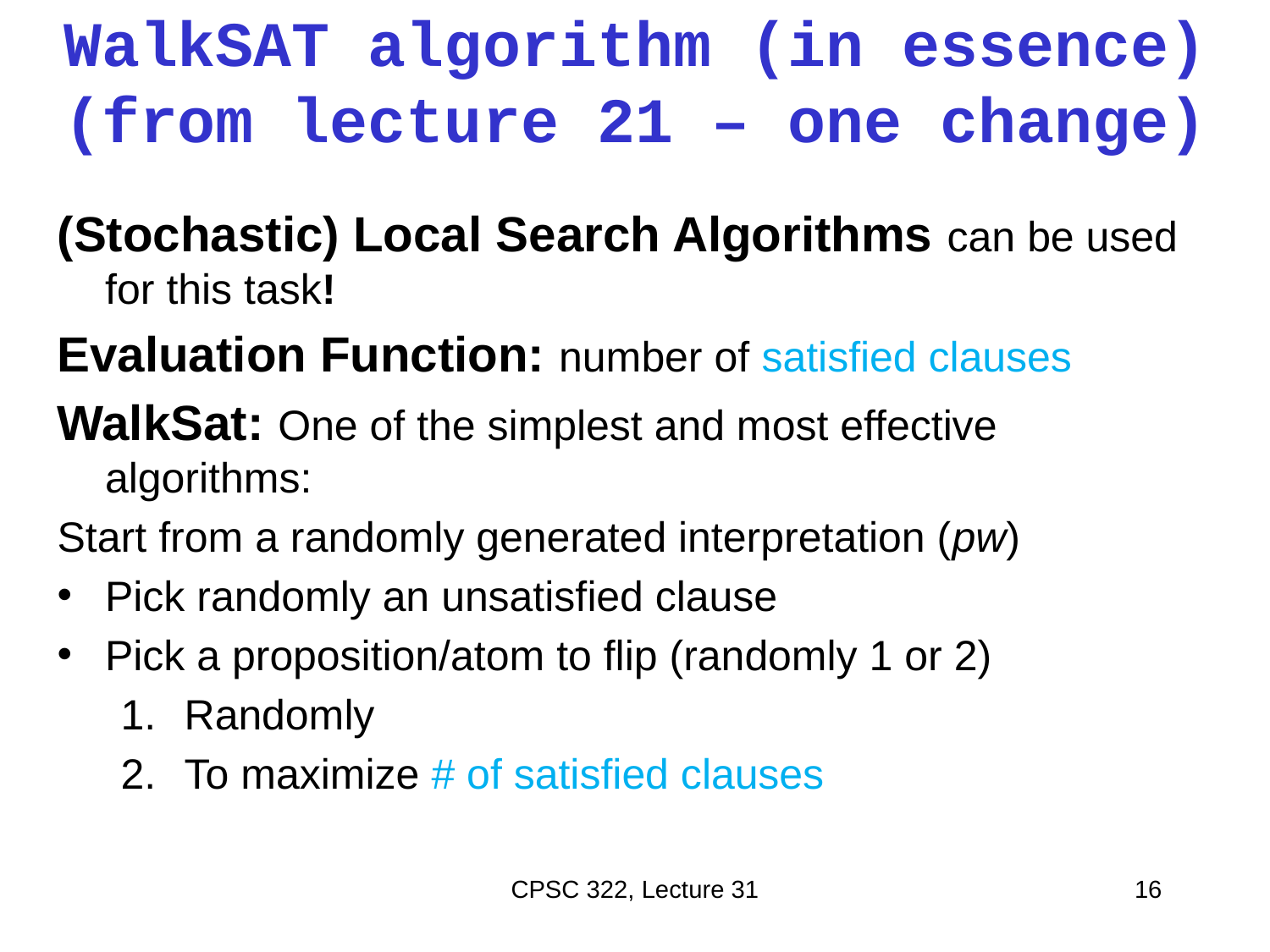

# WalkSAT algorithm (in essence) (from lecture 21 – one change)
(Stochastic) Local Search Algorithms can be used for this task!
Evaluation Function: number of satisfied clauses
WalkSat: One of the simplest and most effective algorithms:
Start from a randomly generated interpretation (pw)
Pick randomly an unsatisfied clause
Pick a proposition/atom to flip (randomly 1 or 2)
Randomly
To maximize # of satisfied clauses

CPSC 322, Lecture 31
16